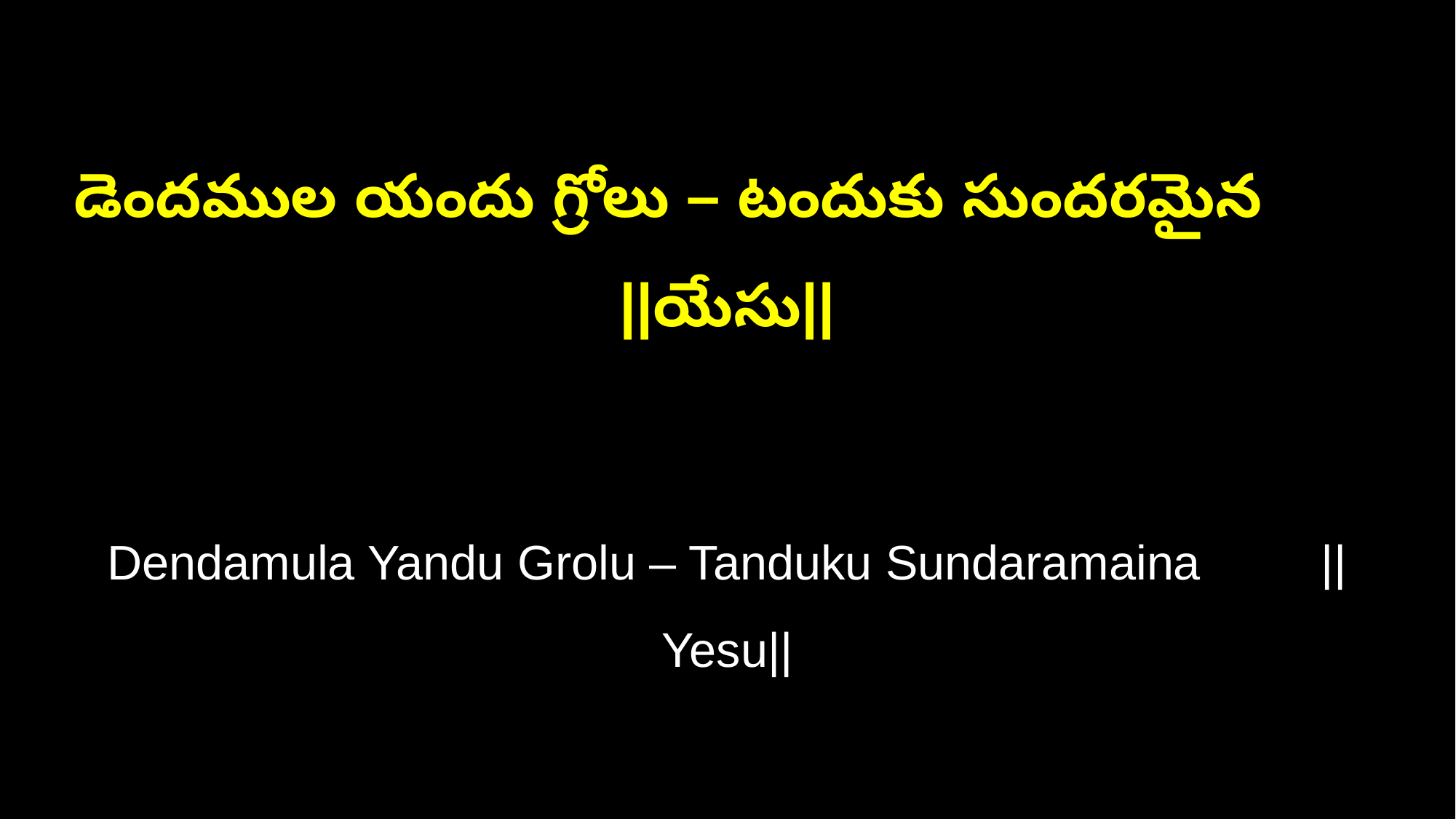

డెందముల యందు గ్రోలు – టందుకు సుందరమైన        ||యేసు||
Dendamula Yandu Grolu – Tanduku Sundaramaina         ||Yesu||